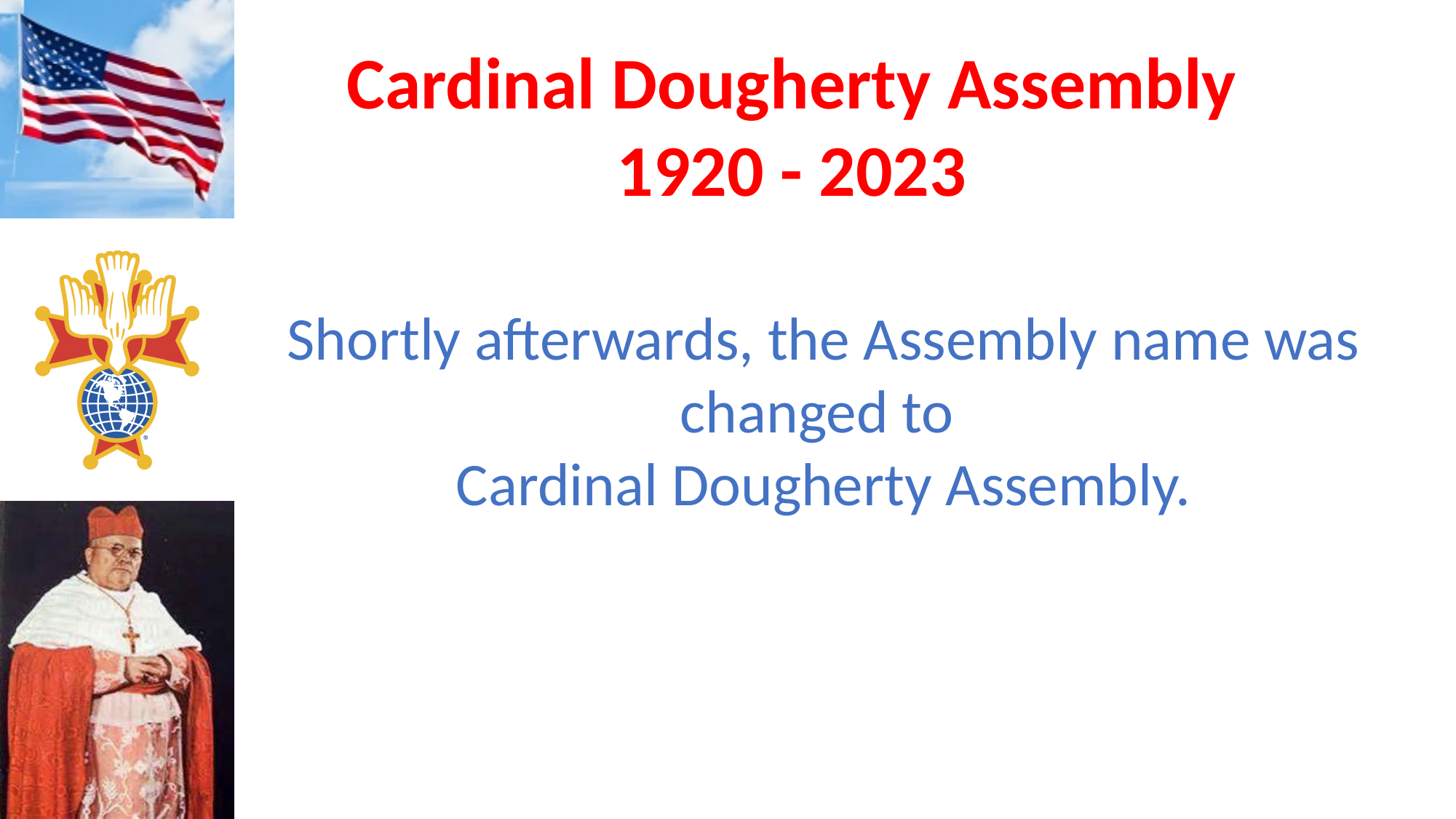

Shortly afterwards, the Assembly name was changed to
Cardinal Dougherty Assembly.